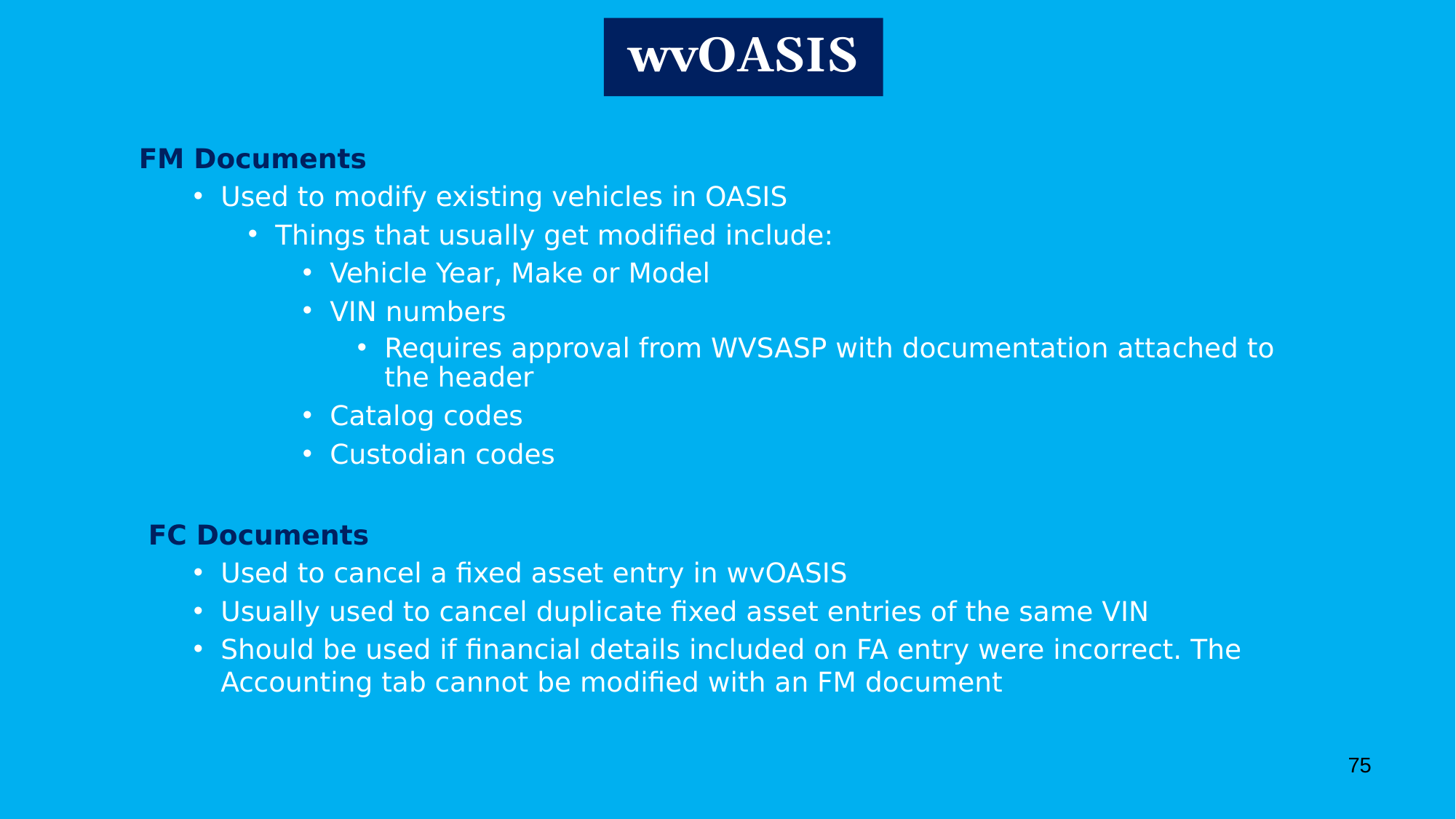

# wvOASIS
FM Documents
Used to modify existing vehicles in OASIS
Things that usually get modified include:
Vehicle Year, Make or Model
VIN numbers
Requires approval from WVSASP with documentation attached to the header
Catalog codes
Custodian codes

 FC Documents
Used to cancel a fixed asset entry in wvOASIS
Usually used to cancel duplicate fixed asset entries of the same VIN
Should be used if financial details included on FA entry were incorrect. The Accounting tab cannot be modified with an FM document

75